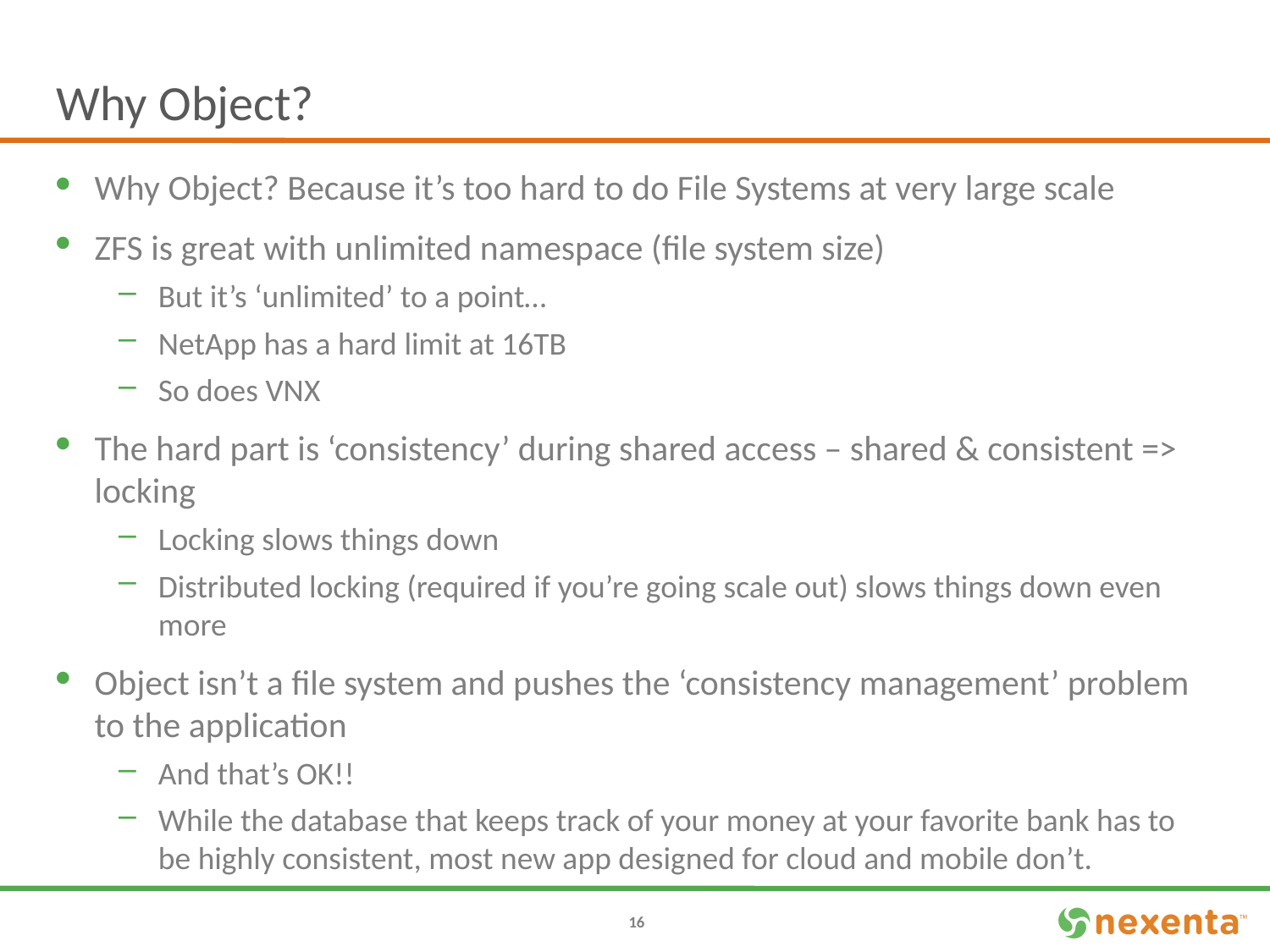

# Why Object?
Why Object? Because it’s too hard to do File Systems at very large scale
ZFS is great with unlimited namespace (file system size)
But it’s ‘unlimited’ to a point…
NetApp has a hard limit at 16TB
So does VNX
The hard part is ‘consistency’ during shared access – shared & consistent => locking
Locking slows things down
Distributed locking (required if you’re going scale out) slows things down even more
Object isn’t a file system and pushes the ‘consistency management’ problem to the application
And that’s OK!!
While the database that keeps track of your money at your favorite bank has to be highly consistent, most new app designed for cloud and mobile don’t.